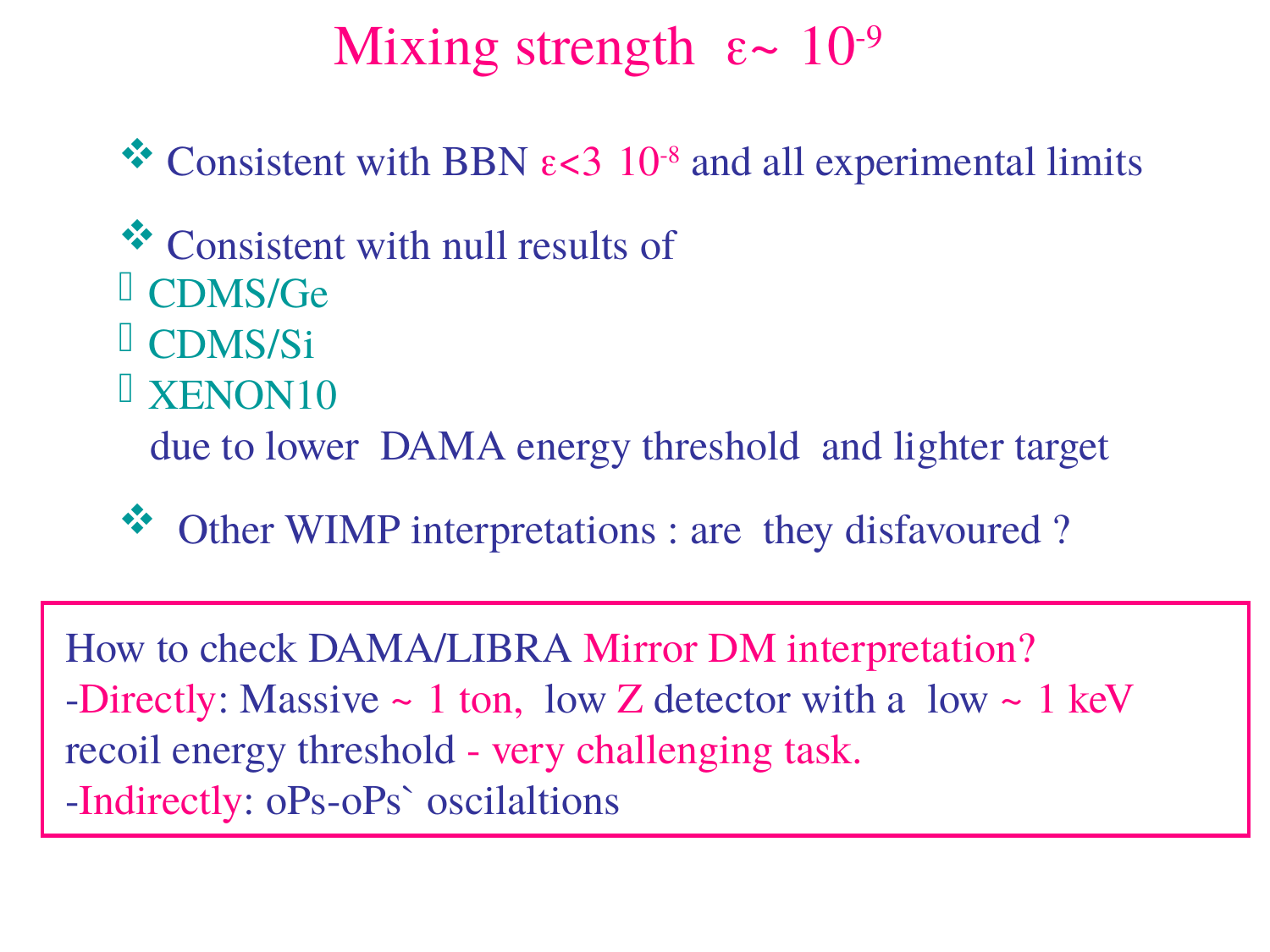

# Mixing strength  ε~ 10-9

 Consistent with BBN ε<3 10-8 and all experimental limits

 Consistent with null results of
CDMS/Ge
CDMS/Si
XENON10
   due to lower  DAMA energy threshold  and lighter target

  Other WIMP interpretations : are  they disfavoured ?

How to check DAMA/LIBRA Mirror DM interpretation?
-Directly: Massive ~ 1 ton,  low Z detector with a  low ~ 1 keV recoil energy threshold - very challenging task.
-Indirectly: oPs-oPs` oscilaltions